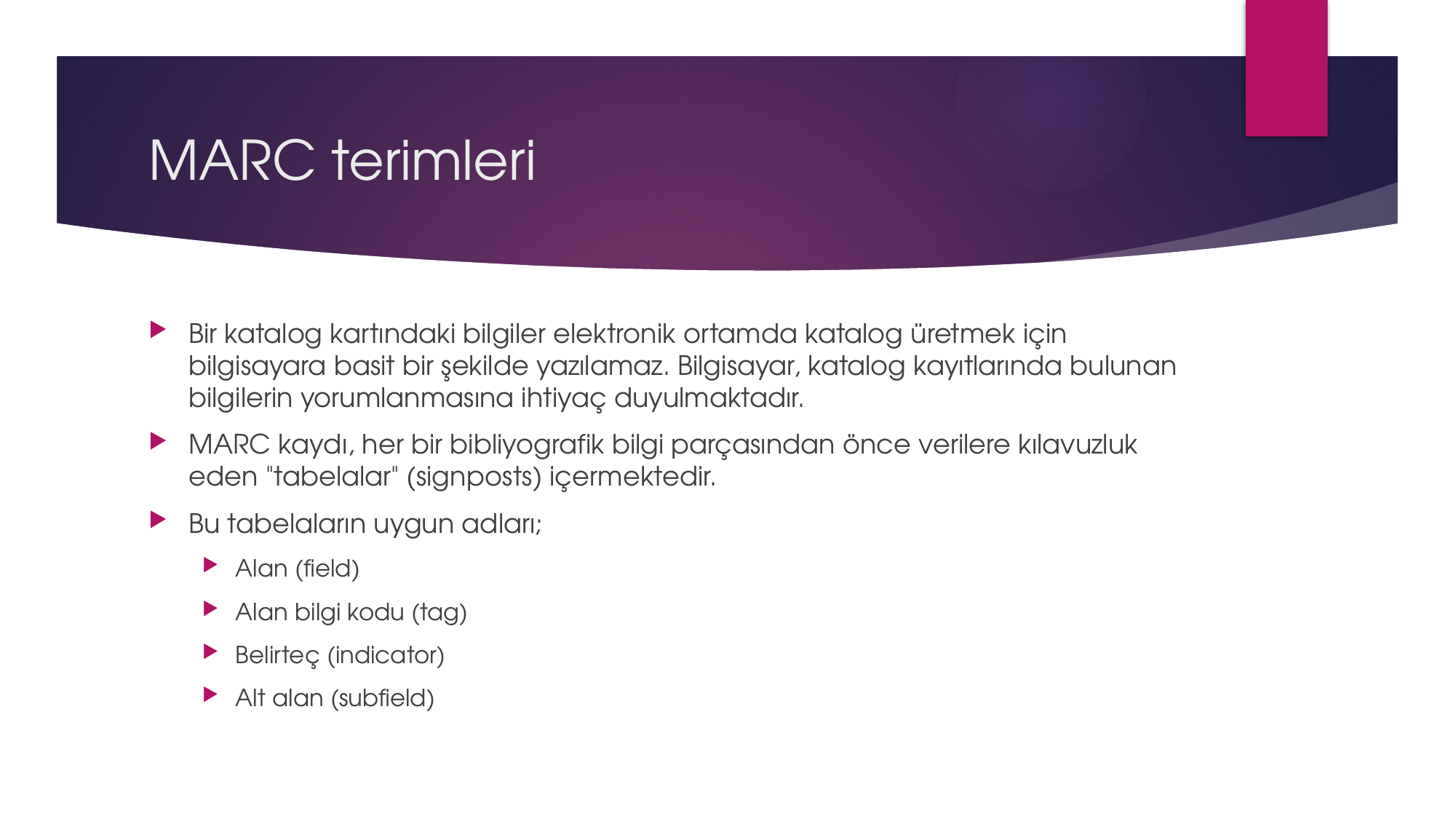

# MARC terimleri
Bir katalog kartındaki bilgiler elektronik ortamda katalog üretmek için bilgisayara basit bir şekilde yazılamaz. Bilgisayar, katalog kayıtlarında bulunan bilgilerin yorumlanmasına ihtiyaç duyulmaktadır.
MARC kaydı, her bir bibliyografik bilgi parçasından önce verilere kılavuzluk eden "tabelalar" (signposts) içermektedir.
Bu tabelaların uygun adları;
Alan (field)
Alan bilgi kodu (tag)
Belirteç (indicator)
Alt alan (subfield)